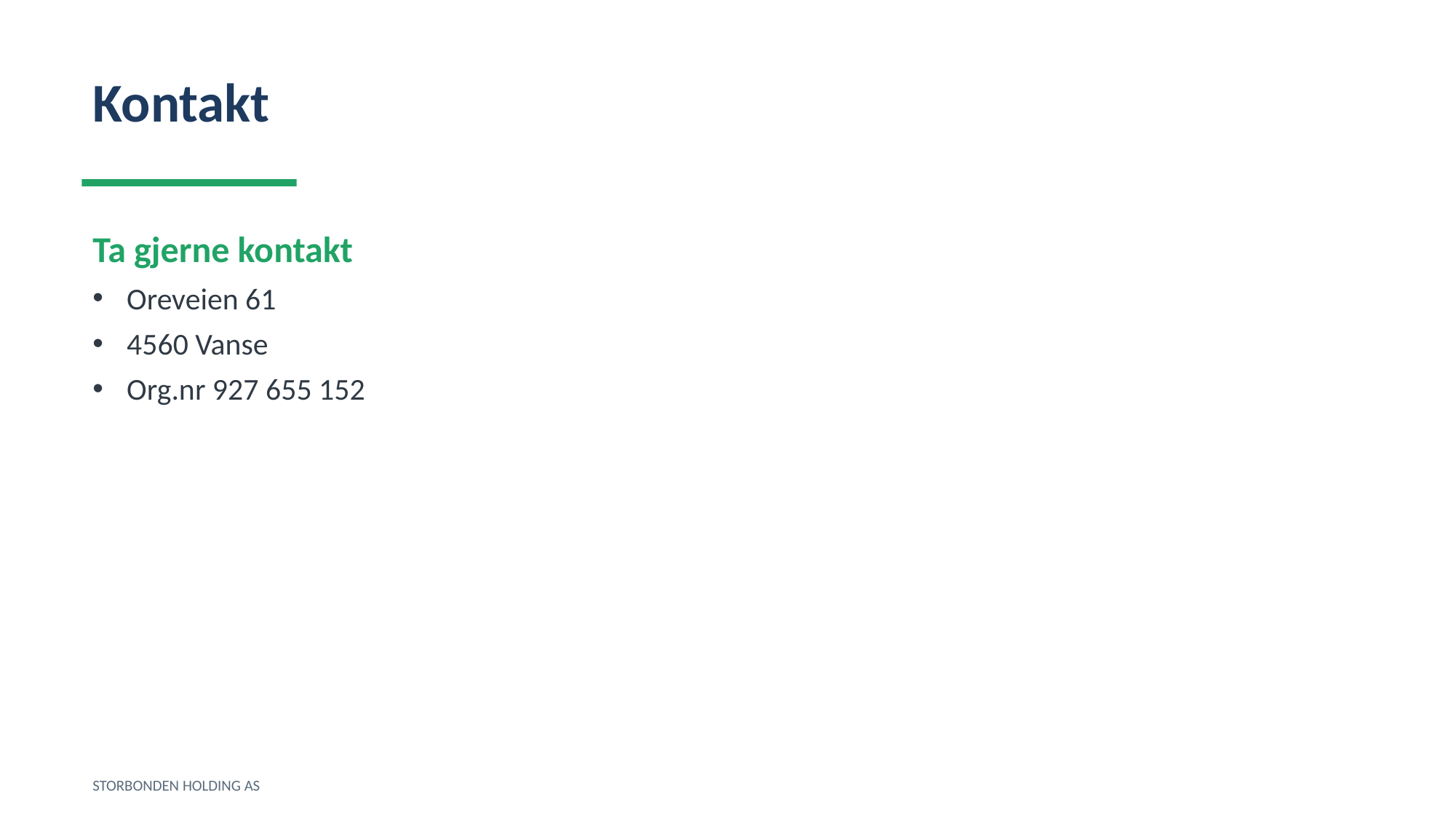

Kontakt

Ta gjerne kontakt
Oreveien 61
4560 Vanse
Org.nr 927 655 152
STORBONDEN HOLDING AS